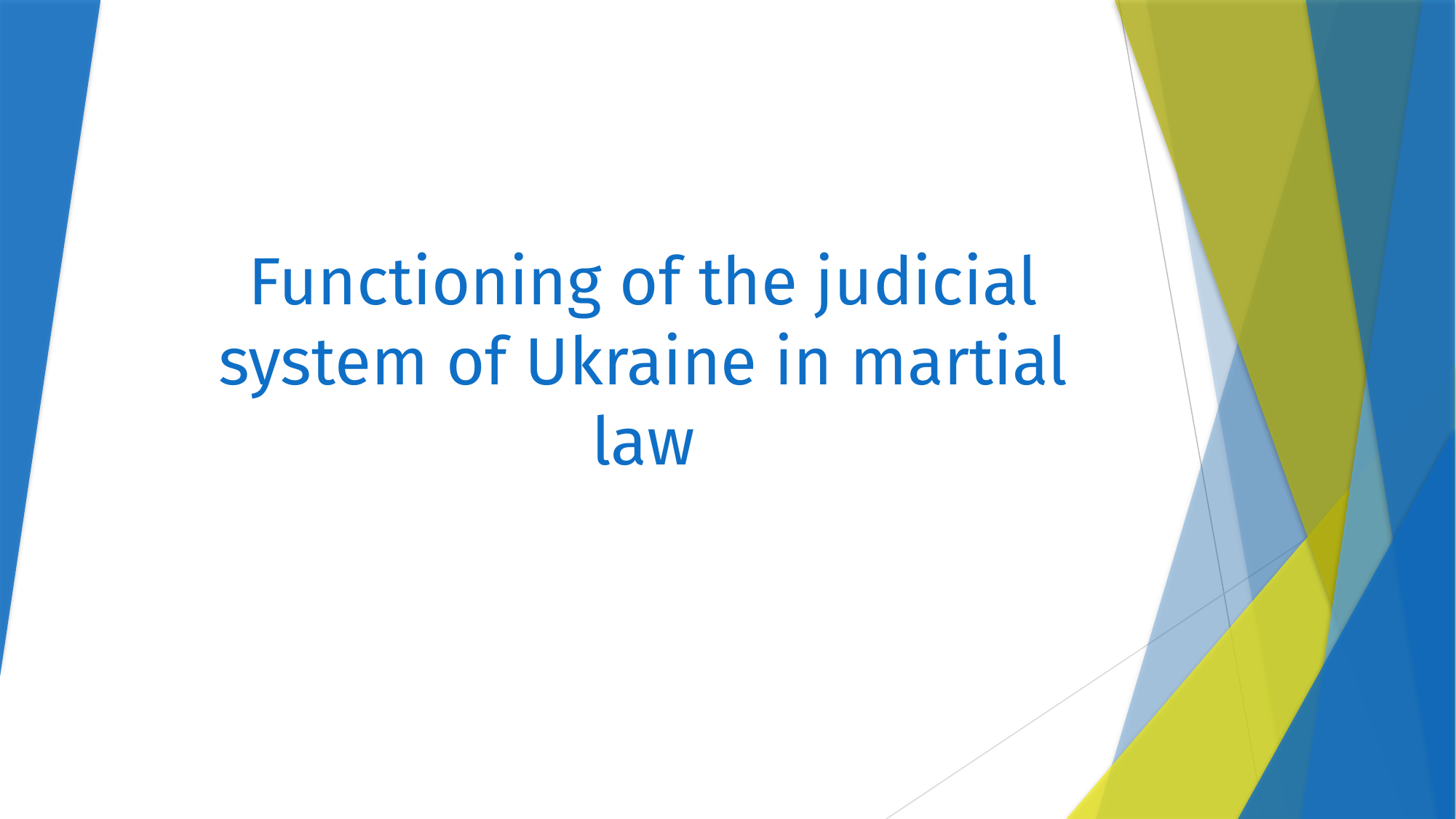

# Functioning of the judicial system of Ukraine in martial law